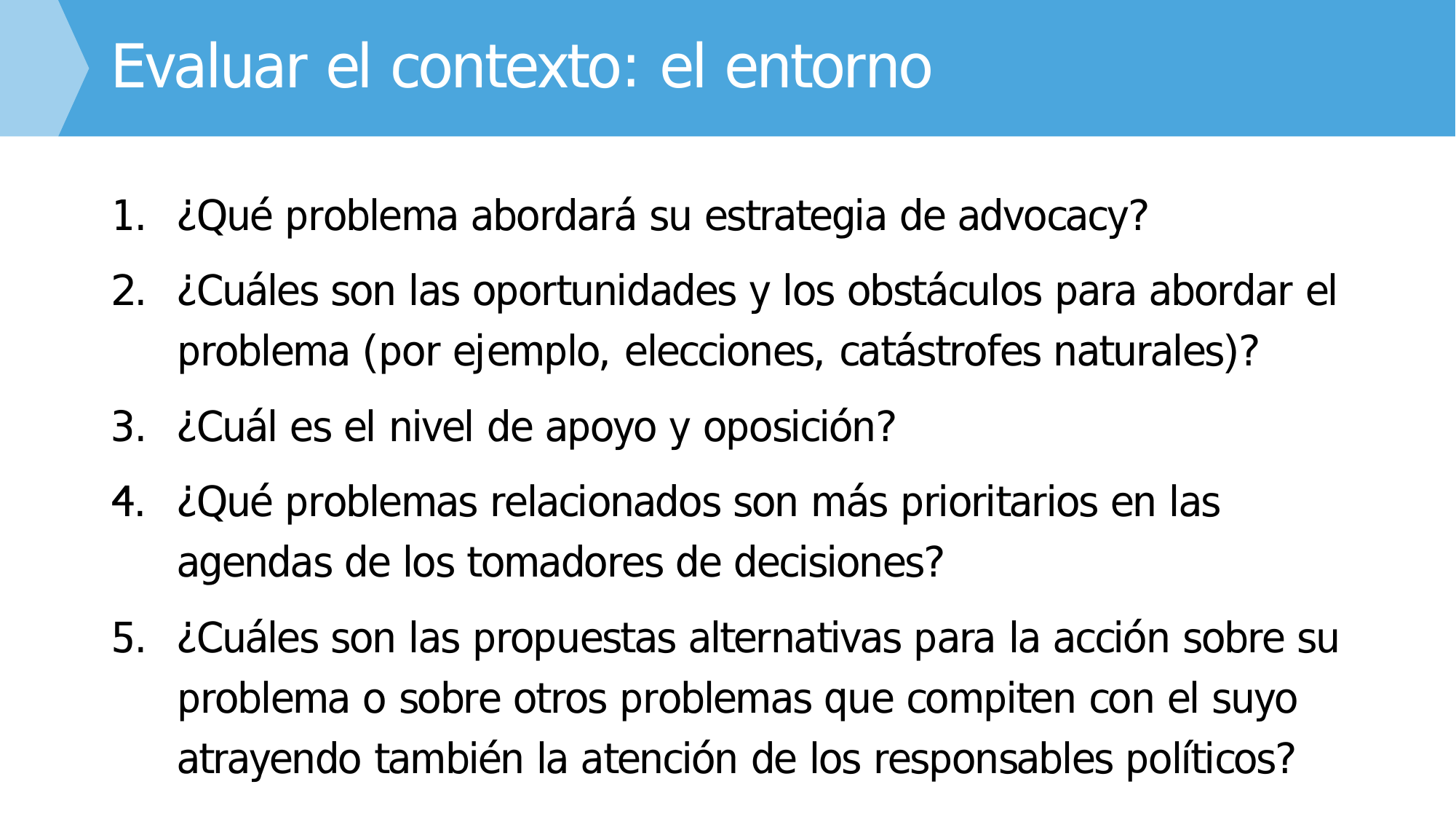

# Evaluar el contexto: el entorno
¿Qué problema abordará su estrategia de advocacy?
¿Cuáles son las oportunidades y los obstáculos para abordar el problema (por ejemplo, elecciones, catástrofes naturales)?
¿Cuál es el nivel de apoyo y oposición?
¿Qué problemas relacionados son más prioritarios en las agendas de los tomadores de decisiones?
¿Cuáles son las propuestas alternativas para la acción sobre su problema o sobre otros problemas que compiten con el suyo atrayendo también la atención de los responsables políticos?